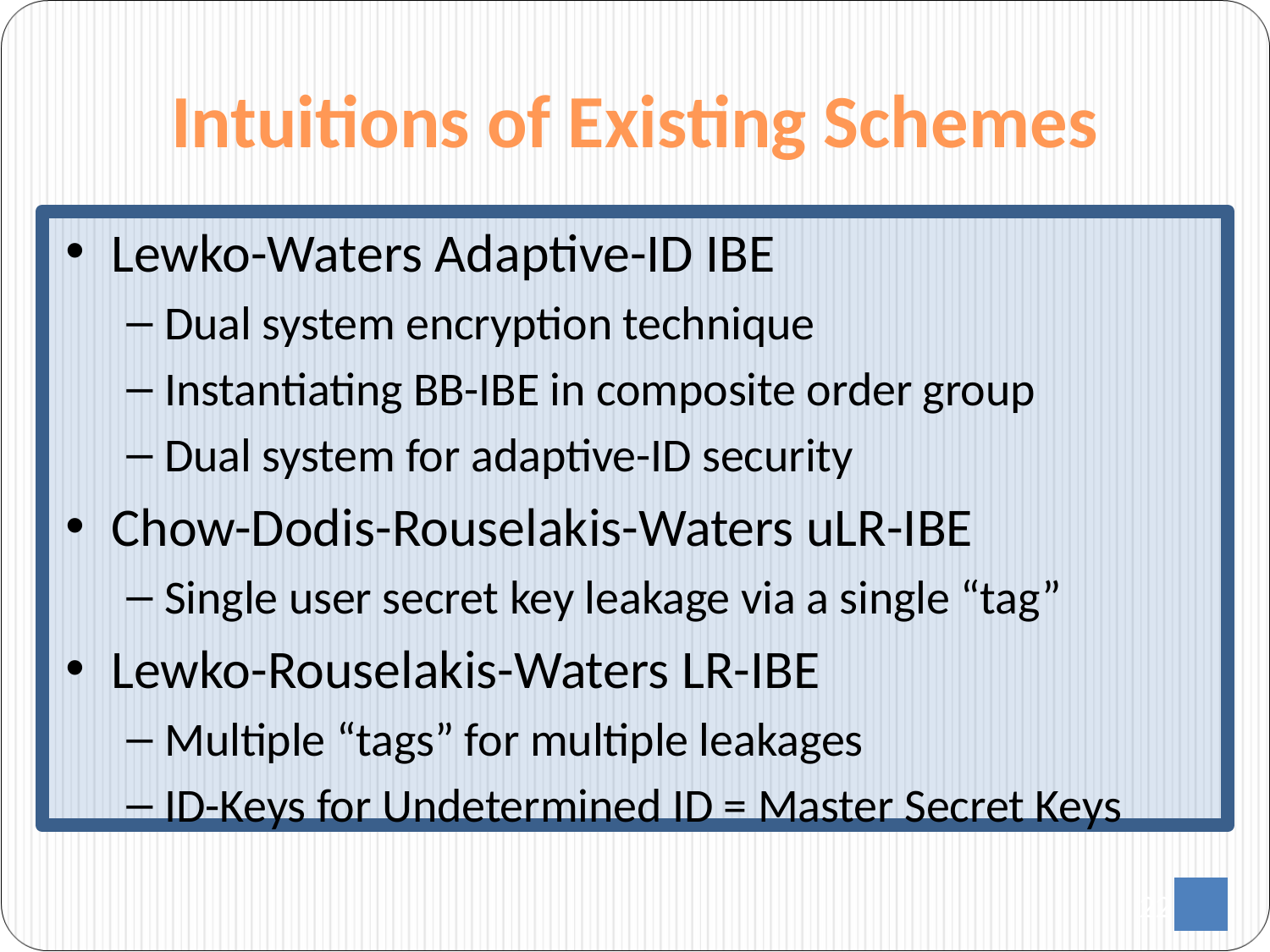

# Intuitions of Existing Schemes

Lewko-Waters Adaptive-ID IBE
Dual system encryption technique
Instantiating BB-IBE in composite order group
Dual system for adaptive-ID security
Chow-Dodis-Rouselakis-Waters uLR-IBE
Single user secret key leakage via a single “tag”
Lewko-Rouselakis-Waters LR-IBE
Multiple “tags” for multiple leakages
ID-Keys for Undetermined ID = Master Secret Keys